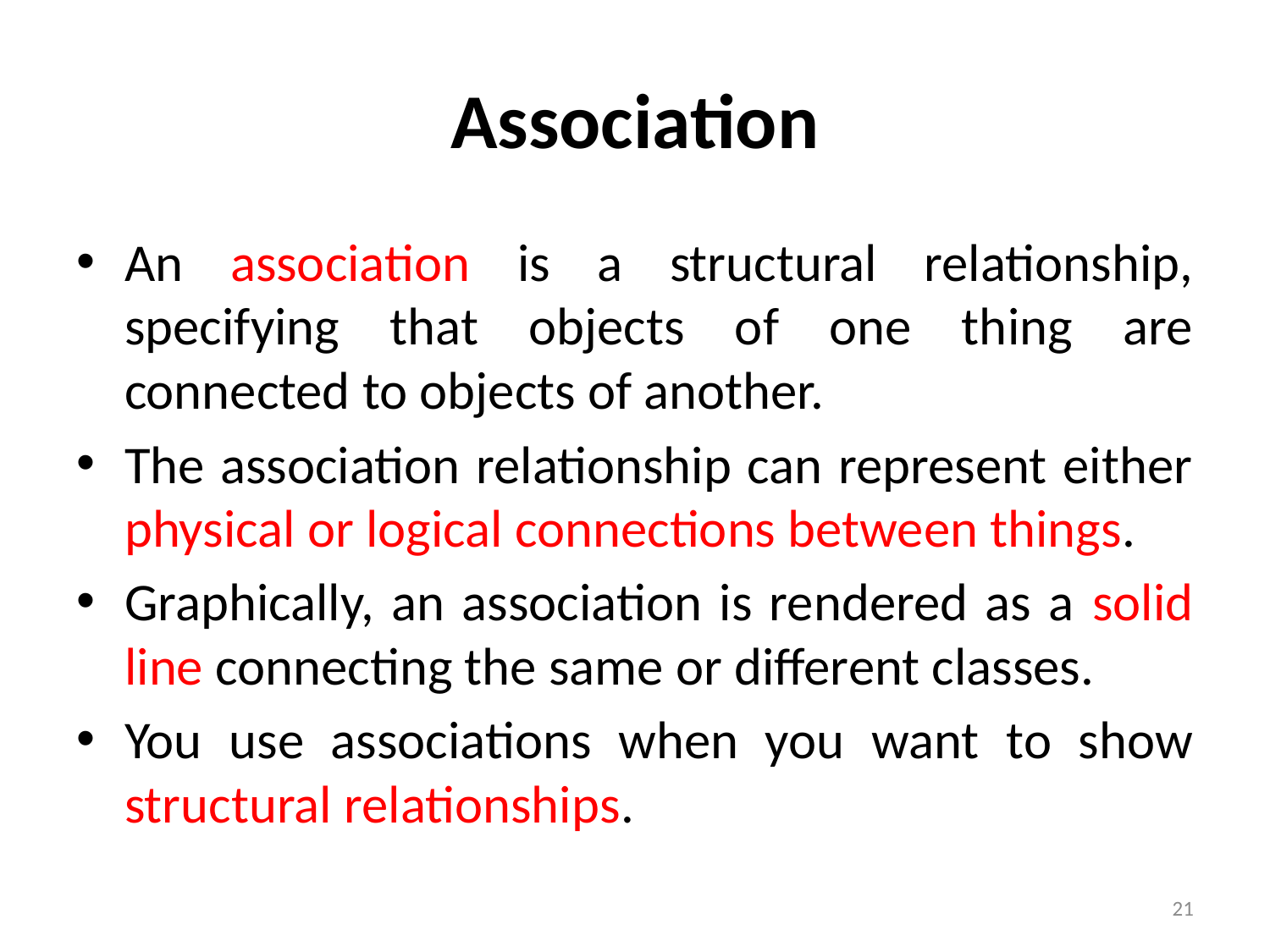

# Association
An association is a structural relationship, specifying that objects of one thing are connected to objects of another.
The association relationship can represent either physical or logical connections between things.
Graphically, an association is rendered as a solid line connecting the same or different classes.
You use associations when you want to show structural relationships.
21